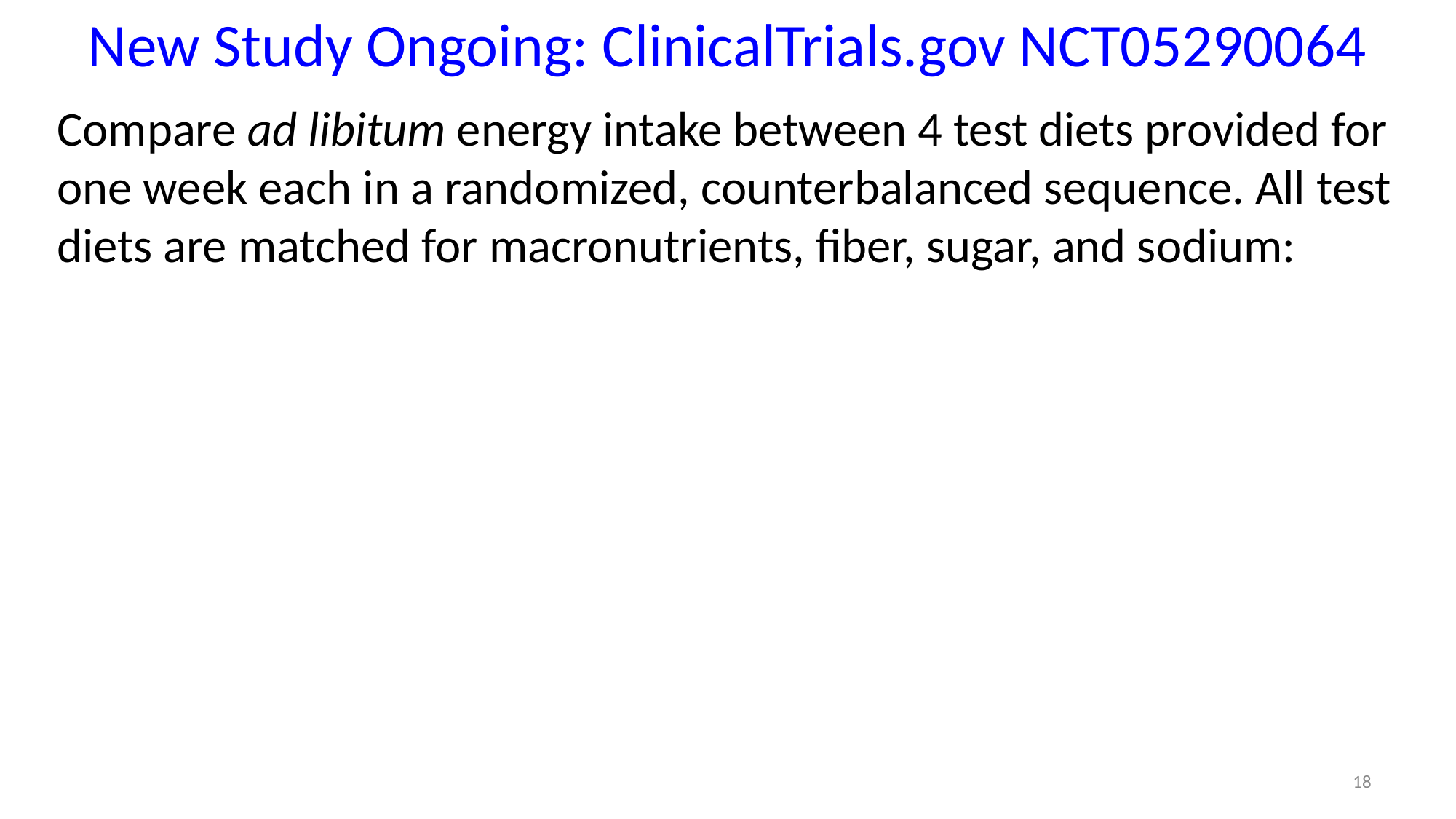

New Study Ongoing: ClinicalTrials.gov NCT05290064
Compare ad libitum energy intake between 4 test diets provided for one week each in a randomized, counterbalanced sequence. All test diets are matched for macronutrients, fiber, sugar, and sodium:

18